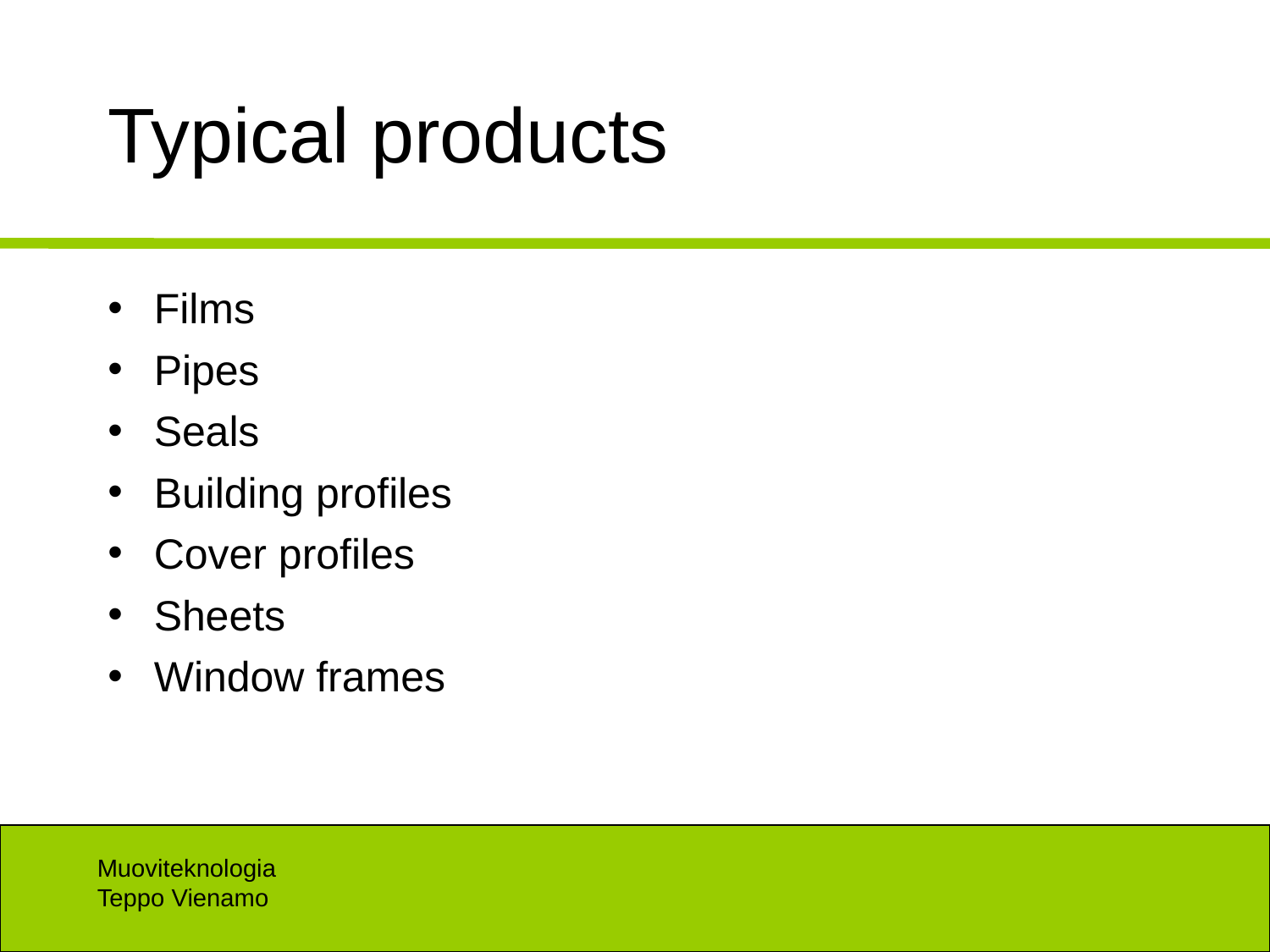

# Typical products
Films
Pipes
Seals
Building profiles
Cover profiles
Sheets
Window frames
Muoviteknologia
Teppo Vienamo